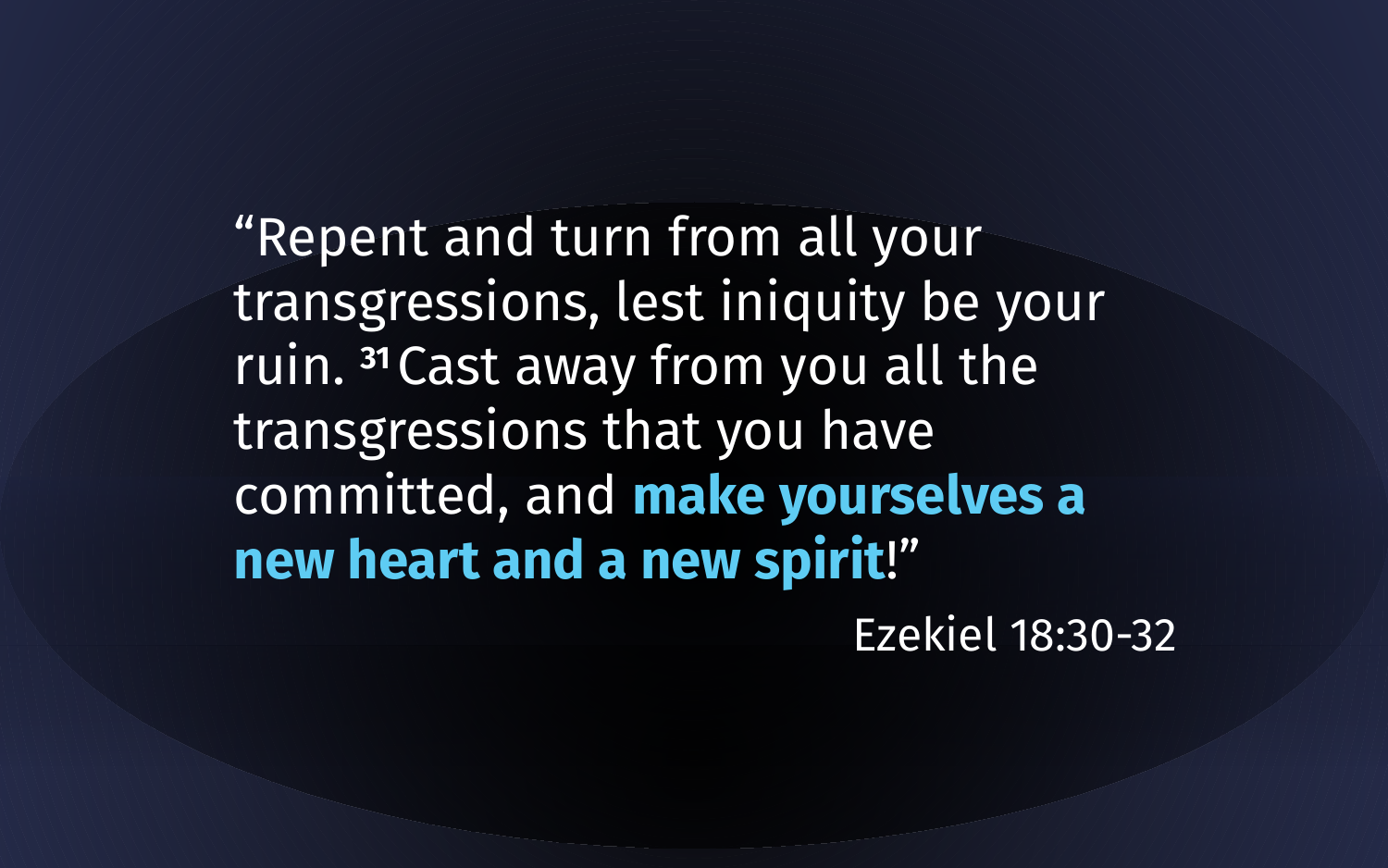

“Repent and turn from all your transgressions, lest iniquity be your ruin. 31 Cast away from you all the transgressions that you have committed, and make yourselves a new heart and a new spirit!”
Ezekiel 18:30-32